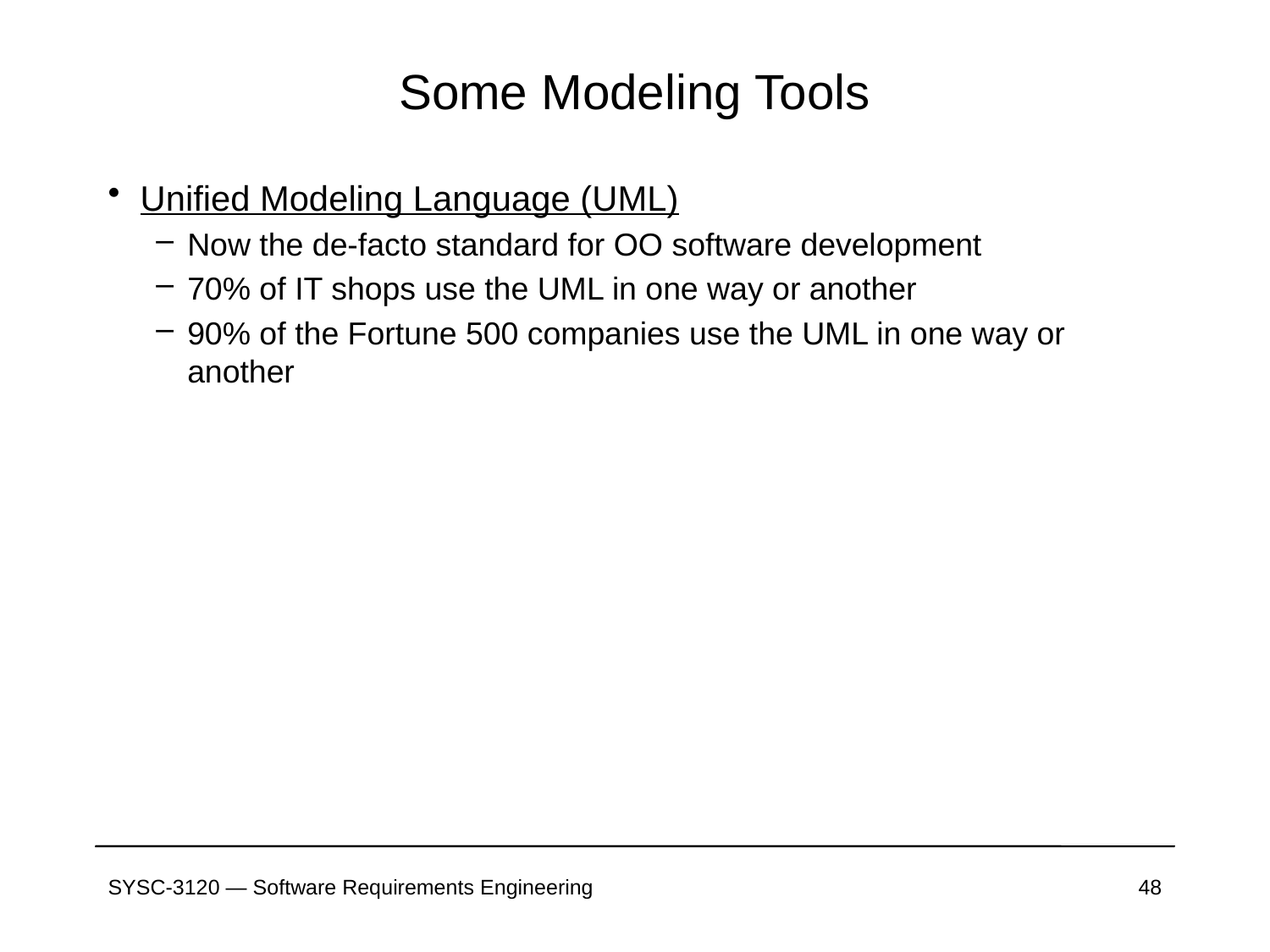

# Some Modeling Tools
Unified Modeling Language (UML)
Now the de-facto standard for OO software development
70% of IT shops use the UML in one way or another
90% of the Fortune 500 companies use the UML in one way or another

SYSC-3120 — Software Requirements Engineering
48